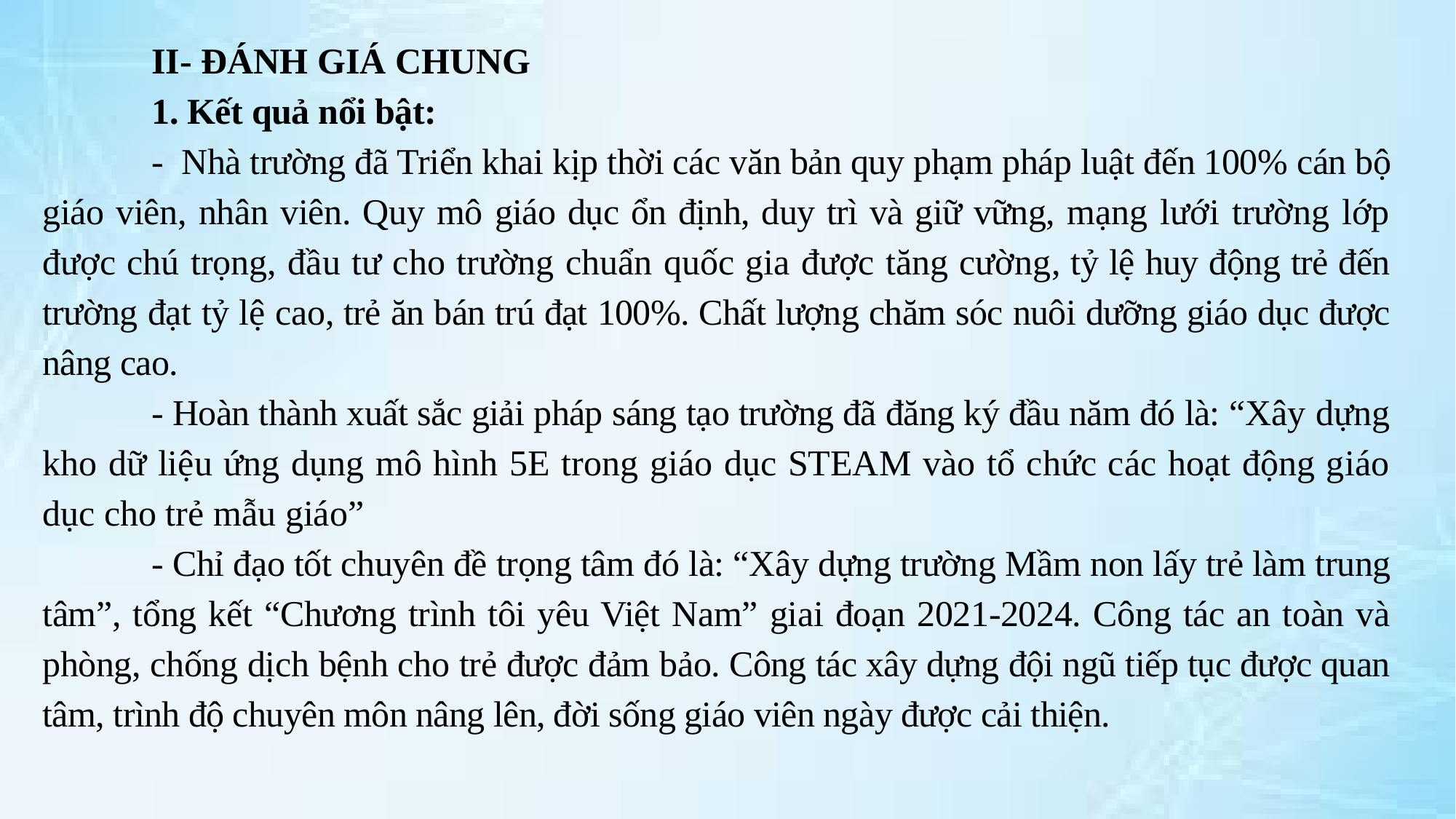

II- ĐÁNH GIÁ CHUNG
	1. Kết quả nổi bật:
	-  Nhà trường đã Triển khai kịp thời các văn bản quy phạm pháp luật đến 100% cán bộ giáo viên, nhân viên. Quy mô giáo dục ổn định, duy trì và giữ vững, mạng lưới trường lớp được chú trọng, đầu tư cho trường chuẩn quốc gia được tăng cường, tỷ lệ huy động trẻ đến trường đạt tỷ lệ cao, trẻ ăn bán trú đạt 100%. Chất lượng chăm sóc nuôi dưỡng giáo dục được nâng cao.
	- Hoàn thành xuất sắc giải pháp sáng tạo trường đã đăng ký đầu năm đó là: “Xây dựng kho dữ liệu ứng dụng mô hình 5E trong giáo dục STEAM vào tổ chức các hoạt động giáo dục cho trẻ mẫu giáo”
	- Chỉ đạo tốt chuyên đề trọng tâm đó là: “Xây dựng trường Mầm non lấy trẻ làm trung tâm”, tổng kết “Chương trình tôi yêu Việt Nam” giai đoạn 2021-2024. Công tác an toàn và phòng, chống dịch bệnh cho trẻ được đảm bảo. Công tác xây dựng đội ngũ tiếp tục được quan tâm, trình độ chuyên môn nâng lên, đời sống giáo viên ngày được cải thiện.